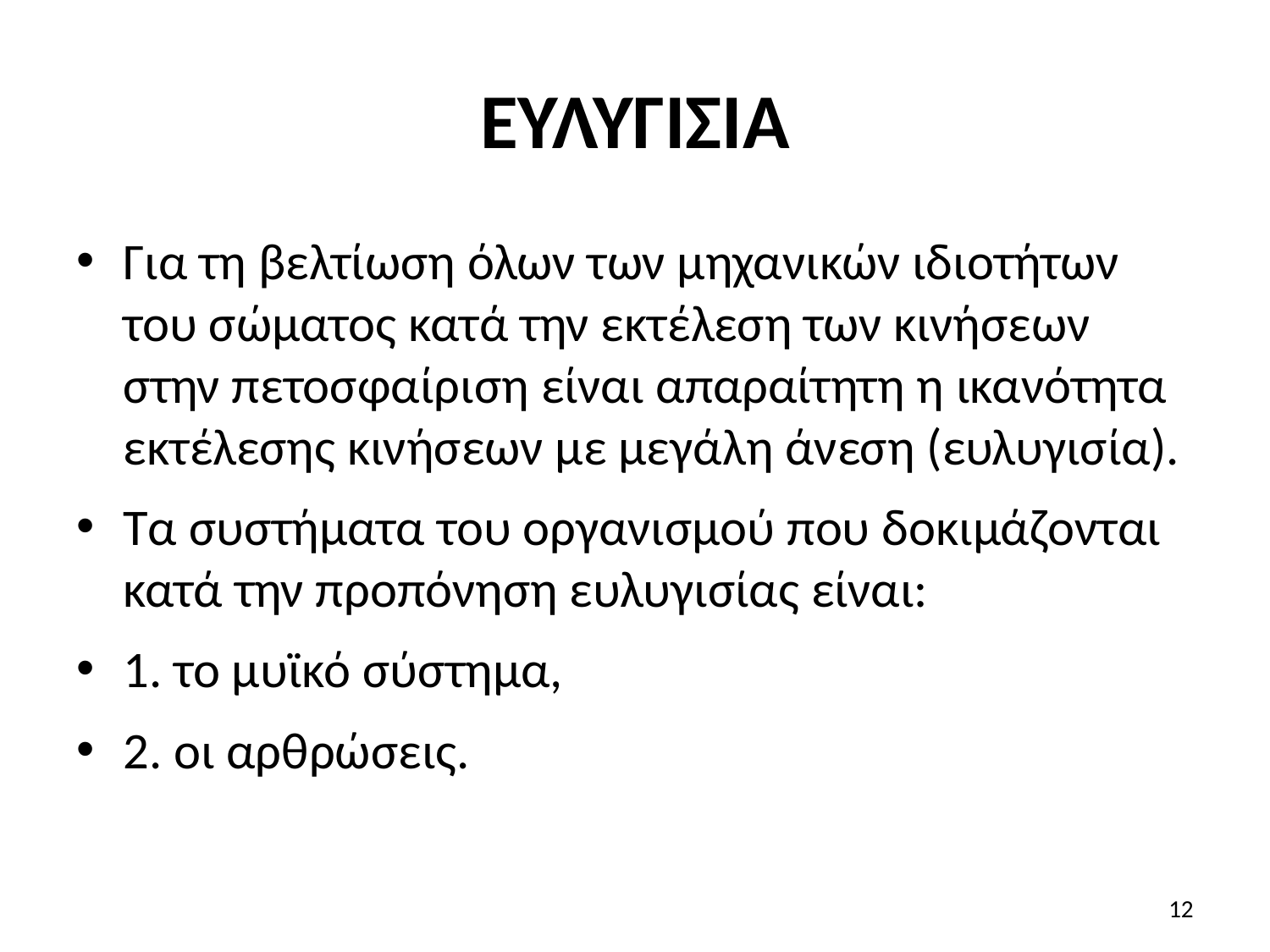

# ΕΥΛΥΓΙΣΙΑ
Για τη βελτίωση όλων των μηχανικών ιδιοτήτων του σώματος κατά την εκτέλεση των κινήσεων στην πετοσφαίριση είναι απαραίτητη η ικανότητα εκτέλεσης κινήσεων με μεγάλη άνεση (ευλυγισία).
Τα συστήματα του οργανισμού που δοκιμάζονται κατά την προπόνηση ευλυγισίας είναι:
1. το μυϊκό σύστημα,
2. οι αρθρώσεις.
12